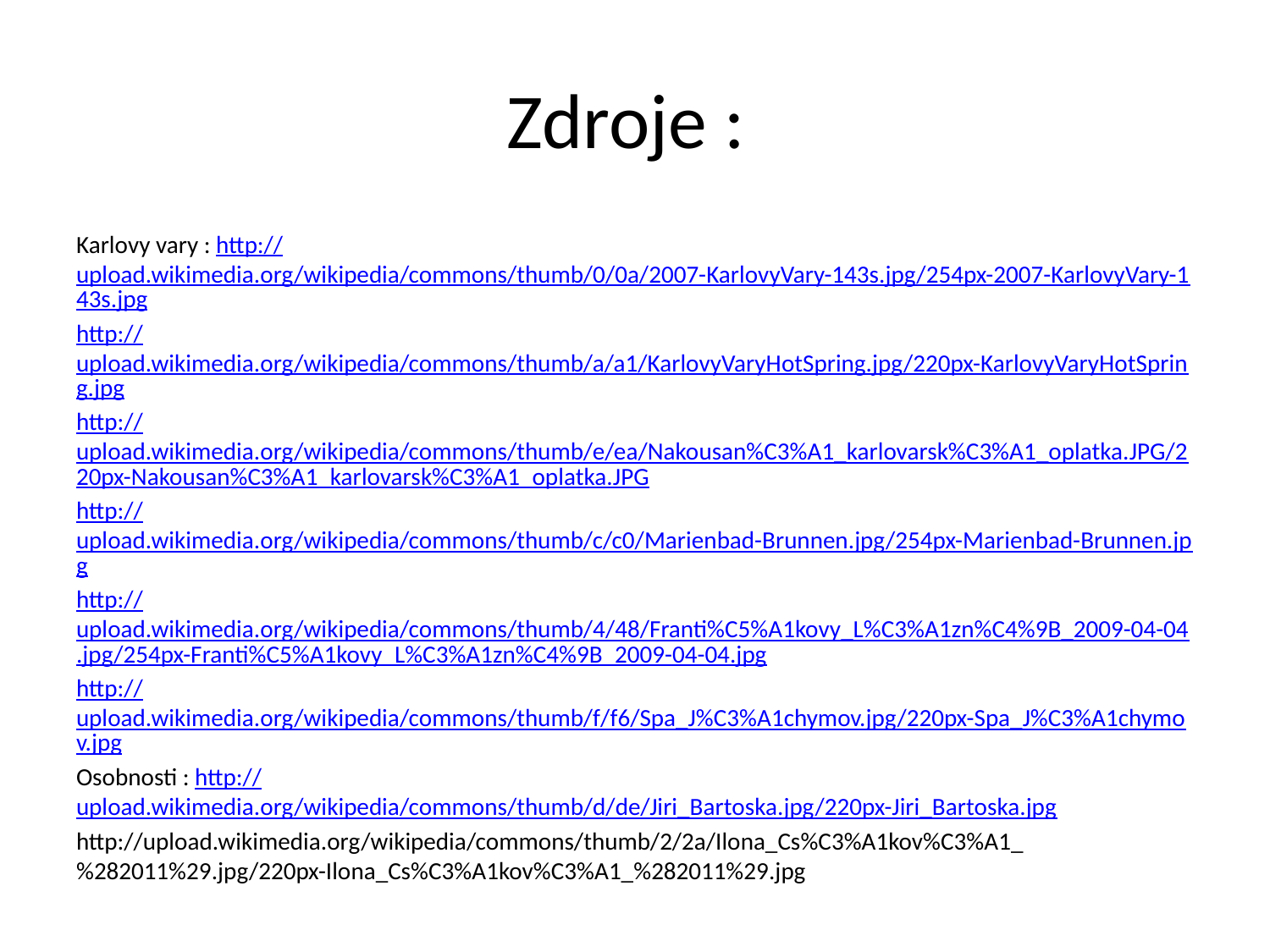

# Zdroje :
Karlovy vary : http://upload.wikimedia.org/wikipedia/commons/thumb/0/0a/2007-KarlovyVary-143s.jpg/254px-2007-KarlovyVary-143s.jpg
http://upload.wikimedia.org/wikipedia/commons/thumb/a/a1/KarlovyVaryHotSpring.jpg/220px-KarlovyVaryHotSpring.jpg
http://upload.wikimedia.org/wikipedia/commons/thumb/e/ea/Nakousan%C3%A1_karlovarsk%C3%A1_oplatka.JPG/220px-Nakousan%C3%A1_karlovarsk%C3%A1_oplatka.JPG
http://upload.wikimedia.org/wikipedia/commons/thumb/c/c0/Marienbad-Brunnen.jpg/254px-Marienbad-Brunnen.jpg
http://upload.wikimedia.org/wikipedia/commons/thumb/4/48/Franti%C5%A1kovy_L%C3%A1zn%C4%9B_2009-04-04.jpg/254px-Franti%C5%A1kovy_L%C3%A1zn%C4%9B_2009-04-04.jpg
http://upload.wikimedia.org/wikipedia/commons/thumb/f/f6/Spa_J%C3%A1chymov.jpg/220px-Spa_J%C3%A1chymov.jpg
Osobnosti : http://upload.wikimedia.org/wikipedia/commons/thumb/d/de/Jiri_Bartoska.jpg/220px-Jiri_Bartoska.jpg
http://upload.wikimedia.org/wikipedia/commons/thumb/2/2a/Ilona_Cs%C3%A1kov%C3%A1_%282011%29.jpg/220px-Ilona_Cs%C3%A1kov%C3%A1_%282011%29.jpg
Dostupné z Metodického portálu www.rvp.cz, ISSN: 1802-4785, financovaného z ESF a státního rozpočtu ČR. Provozováno Výzkumným ústavem pedagogickým v Praze.